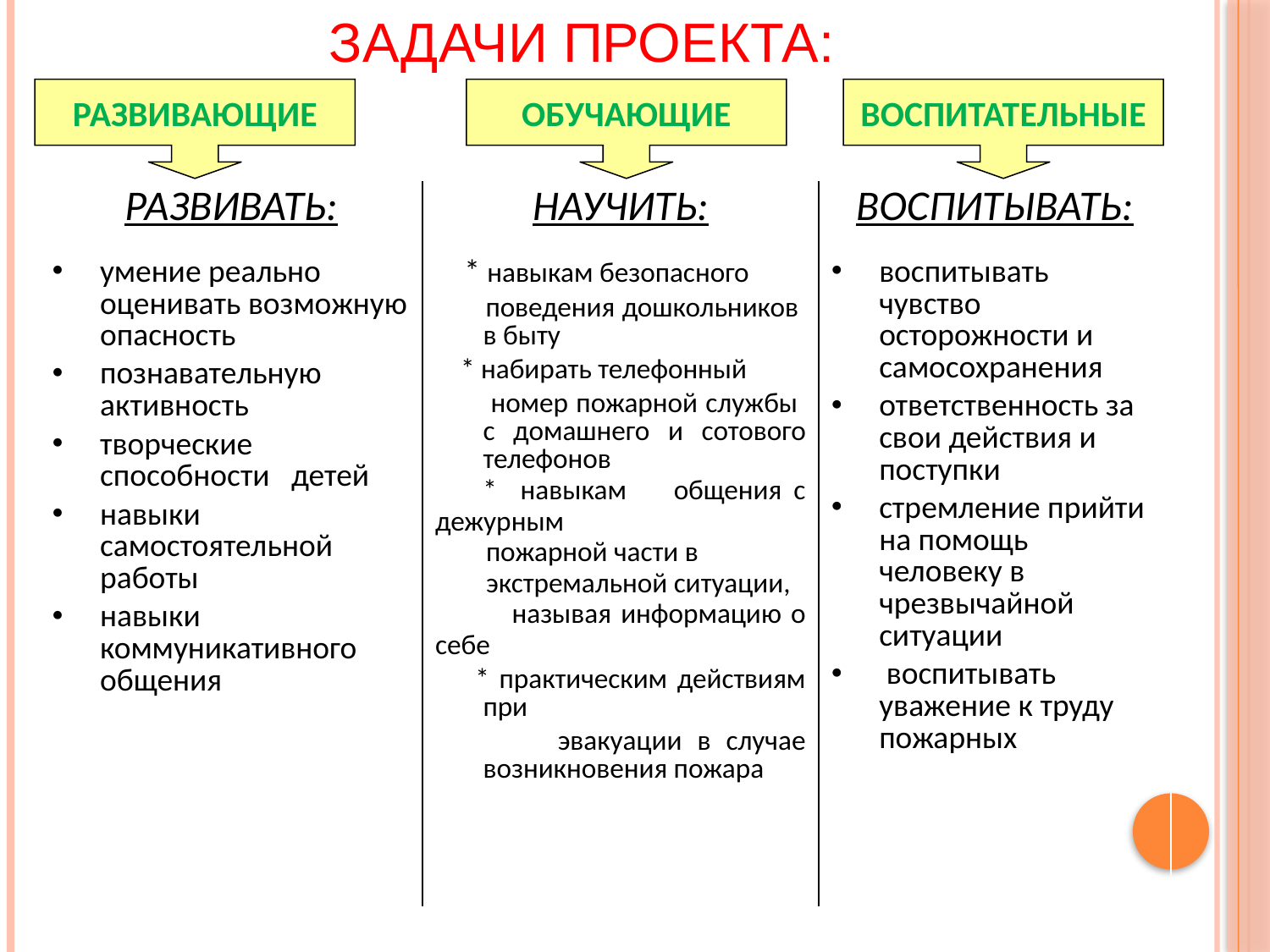

# Задачи проекта:
РАЗВИВАЮЩИЕ
ОБУЧАЮЩИЕ
ВОСПИТАТЕЛЬНЫЕ
| РАЗВИВАТЬ: умение реально оценивать возможную опасность познавательную активность творческие способности детей навыки самостоятельной работы навыки коммуникативного общения | НАУЧИТЬ: \* навыкам безопасного поведения дошкольников в быту \* набирать телефонный номер пожарной службы с домашнего и сотового телефонов \* навыкам общения с дежурным пожарной части в экстремальной ситуации, называя информацию о себе \* практическим действиям при эвакуации в случае возникновения пожара | ВОСПИТЫВАТЬ: воспитывать чувство осторожности и самосохранения ответственность за свои действия и поступки стремление прийти на помощь человеку в чрезвычайной ситуации воспитывать уважение к труду пожарных |
| --- | --- | --- |

Задачи проекта: